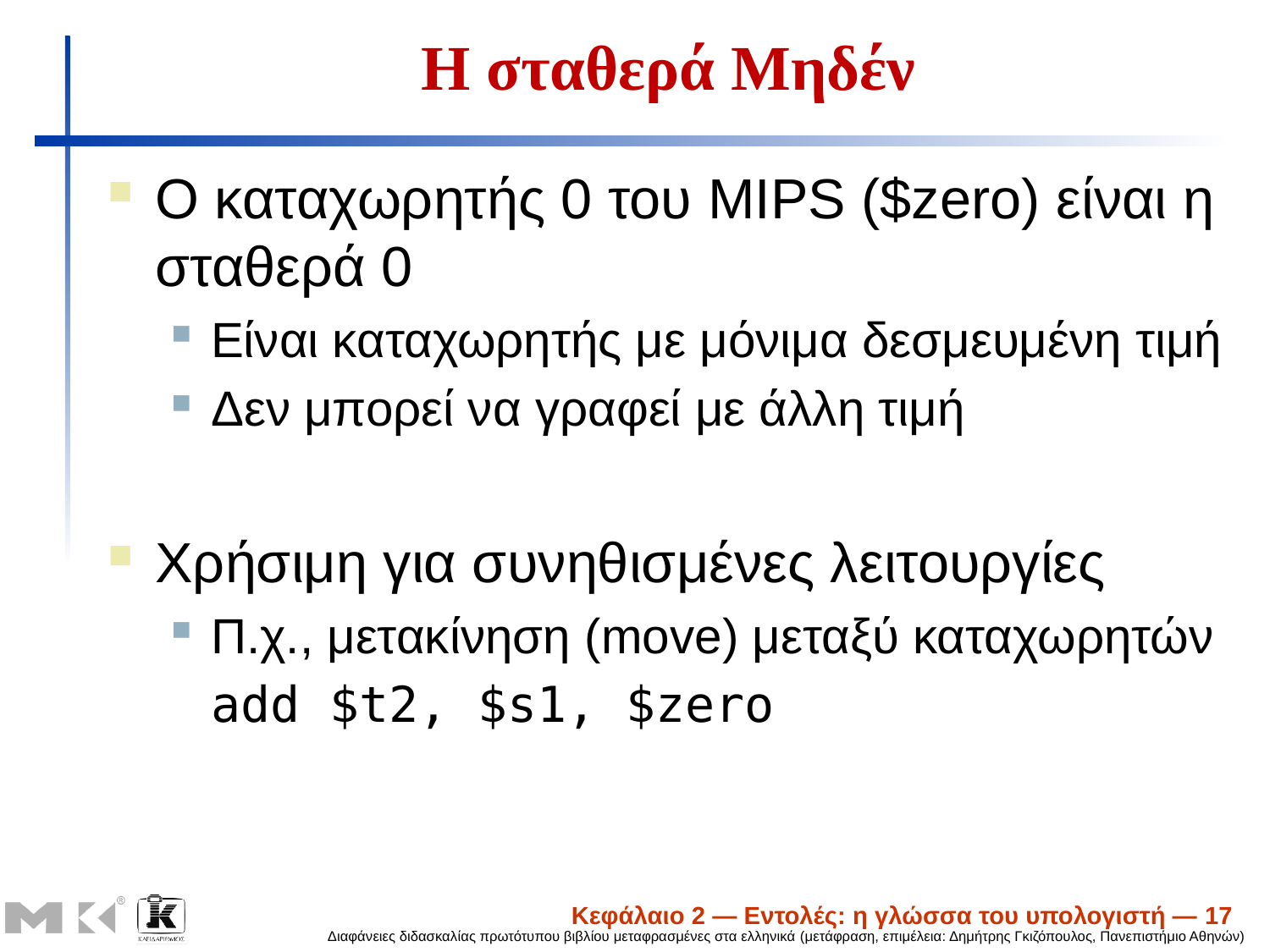

# Η σταθερά Μηδέν
Ο καταχωρητής 0 του MIPS ($zero) είναι η σταθερά 0
Είναι καταχωρητής με μόνιμα δεσμευμένη τιμή
Δεν μπορεί να γραφεί με άλλη τιμή

Χρήσιμη για συνηθισμένες λειτουργίες
Π.χ., μετακίνηση (move) μεταξύ καταχωρητών
	add $t2, $s1, $zero
Κεφάλαιο 2 — Εντολές: η γλώσσα του υπολογιστή — 17